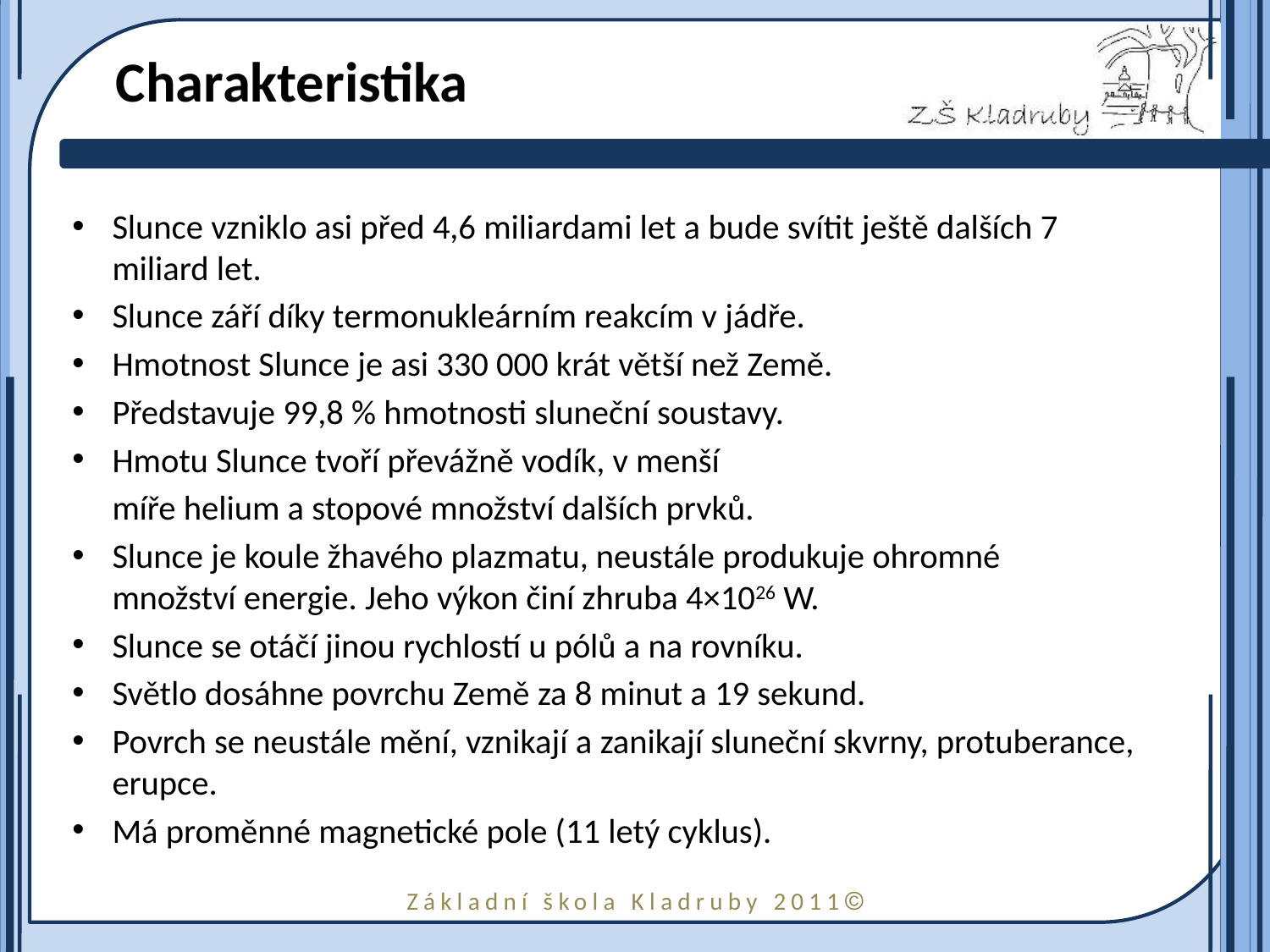

# Charakteristika
Slunce vzniklo asi před 4,6 miliardami let a bude svítit ještě dalších 7 miliard let.
Slunce září díky termonukleárním reakcím v jádře.
Hmotnost Slunce je asi 330 000 krát větší než Země.
Představuje 99,8 % hmotnosti sluneční soustavy.
Hmotu Slunce tvoří převážně vodík, v menší
	míře helium a stopové množství dalších prvků.
Slunce je koule žhavého plazmatu, neustále produkuje ohromné množství energie. Jeho výkon činí zhruba 4×1026 W.
Slunce se otáčí jinou rychlostí u pólů a na rovníku.
Světlo dosáhne povrchu Země za 8 minut a 19 sekund.
Povrch se neustále mění, vznikají a zanikají sluneční skvrny, protuberance, erupce.
Má proměnné magnetické pole (11 letý cyklus).